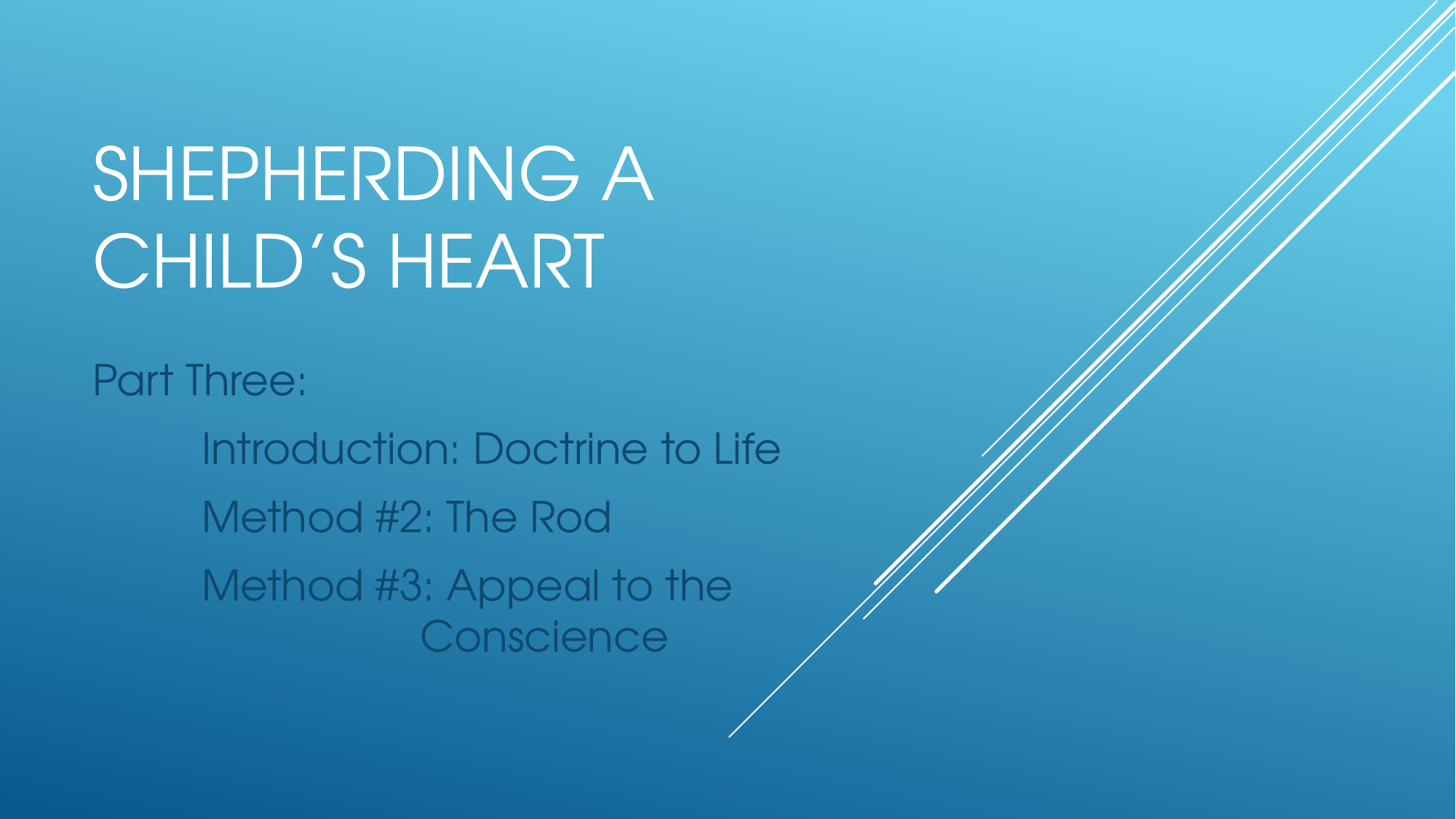

# SHEPHERDING A CHILD’S HEART
Part Three:
	Introduction: Doctrine to Life
	Method #2: The Rod
	Method #3: Appeal to the 				Conscience